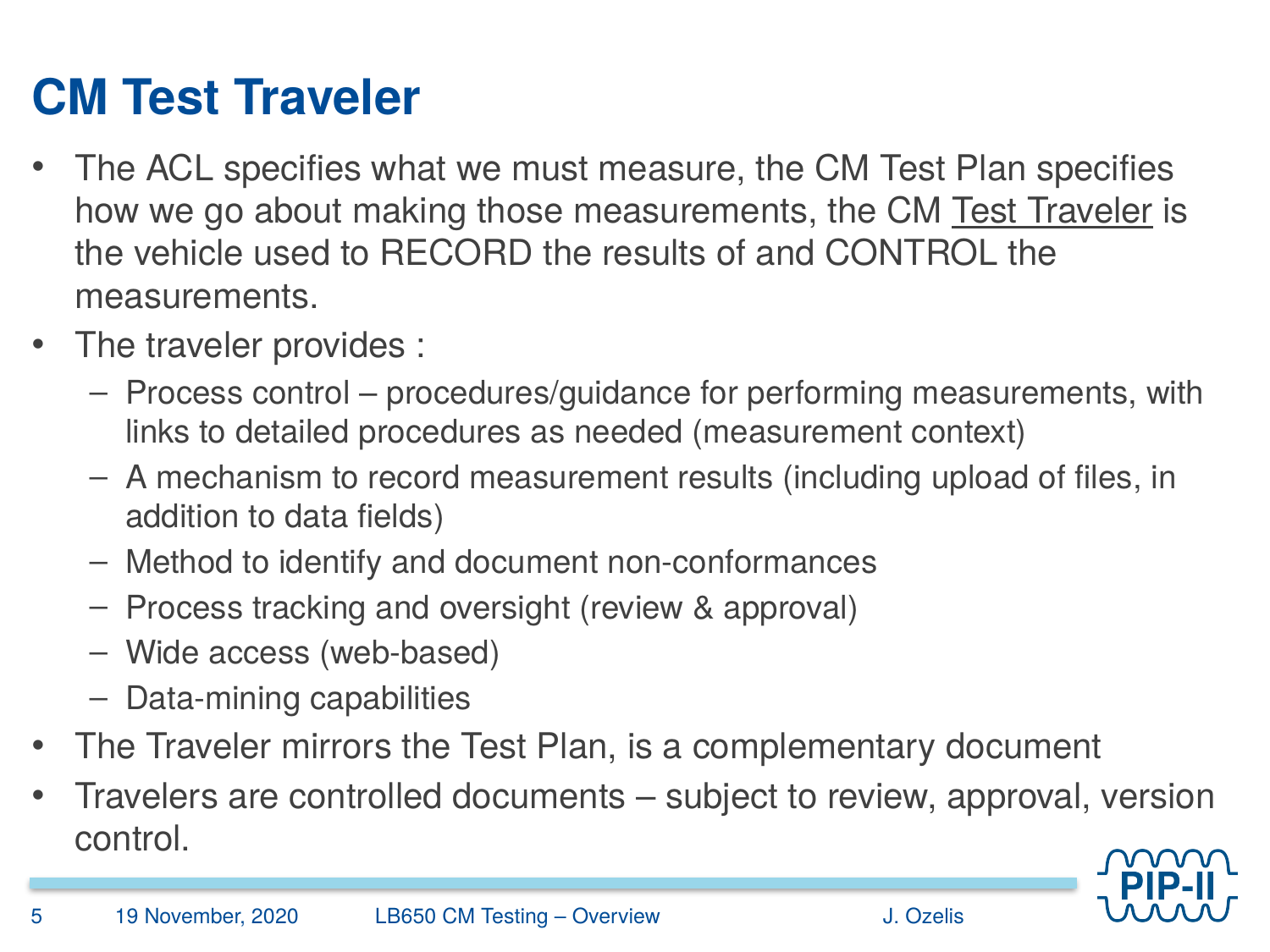

# CM Test Traveler
The ACL specifies what we must measure, the CM Test Plan specifies how we go about making those measurements, the CM Test Traveler is the vehicle used to RECORD the results of and CONTROL the measurements.
The traveler provides :
Process control – procedures/guidance for performing measurements, with links to detailed procedures as needed (measurement context)
A mechanism to record measurement results (including upload of files, in addition to data fields)
Method to identify and document non-conformances
Process tracking and oversight (review & approval)
Wide access (web-based)
Data-mining capabilities
The Traveler mirrors the Test Plan, is a complementary document
Travelers are controlled documents – subject to review, approval, version control.

5
19 November, 2020
LB650 CM Testing – Overview		J. Ozelis